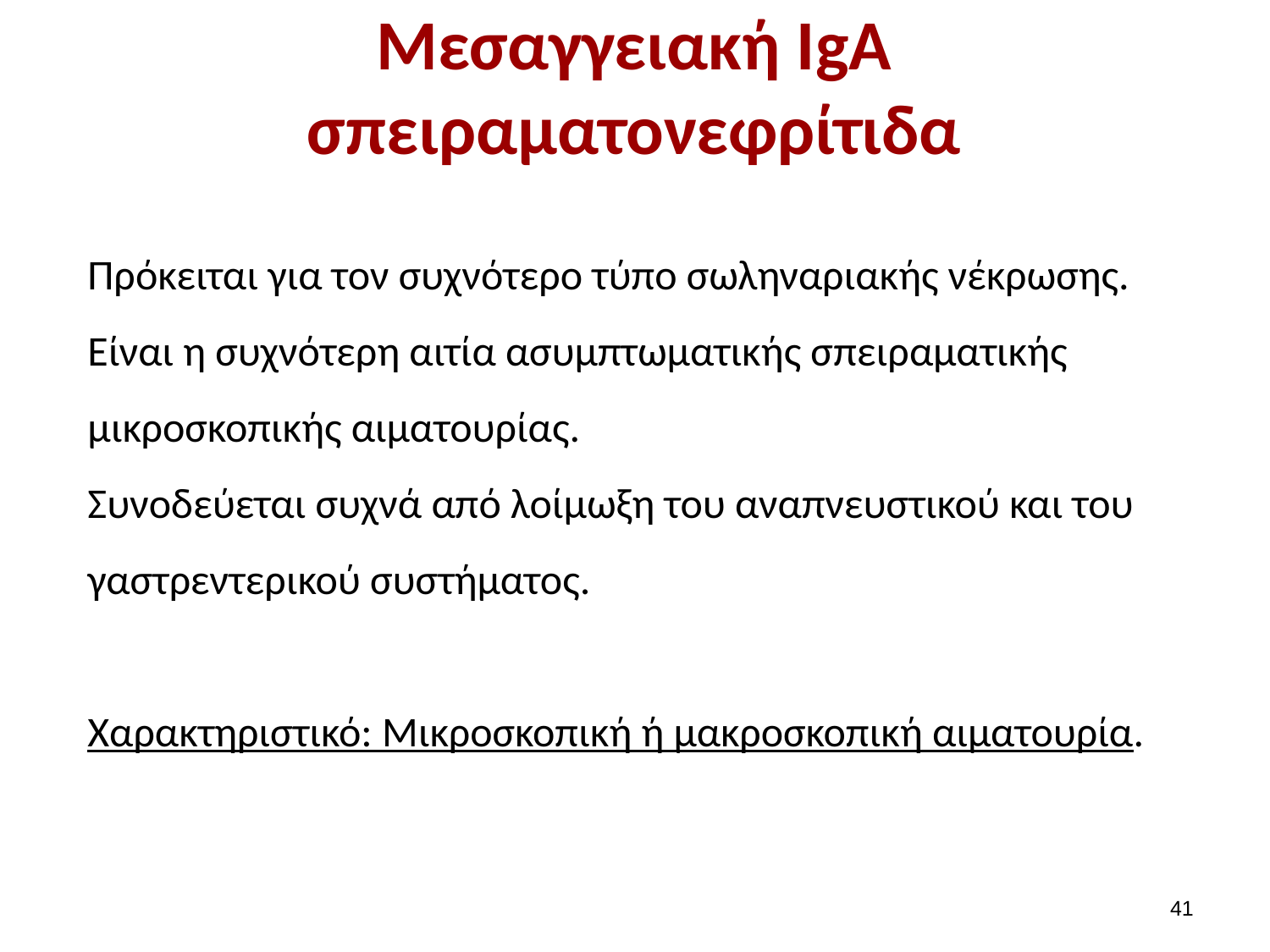

# Μεσαγγειακή ΙgA σπειραματονεφρίτιδα
Πρόκειται για τον συχνότερο τύπο σωληναριακής νέκρωσης.
Είναι η συχνότερη αιτία ασυμπτωματικής σπειραματικής μικροσκοπικής αιματουρίας.
Συνοδεύεται συχνά από λοίμωξη του αναπνευστικού και του γαστρεντερικού συστήματος.

Χαρακτηριστικό: Μικροσκοπική ή μακροσκοπική αιματουρία.
41